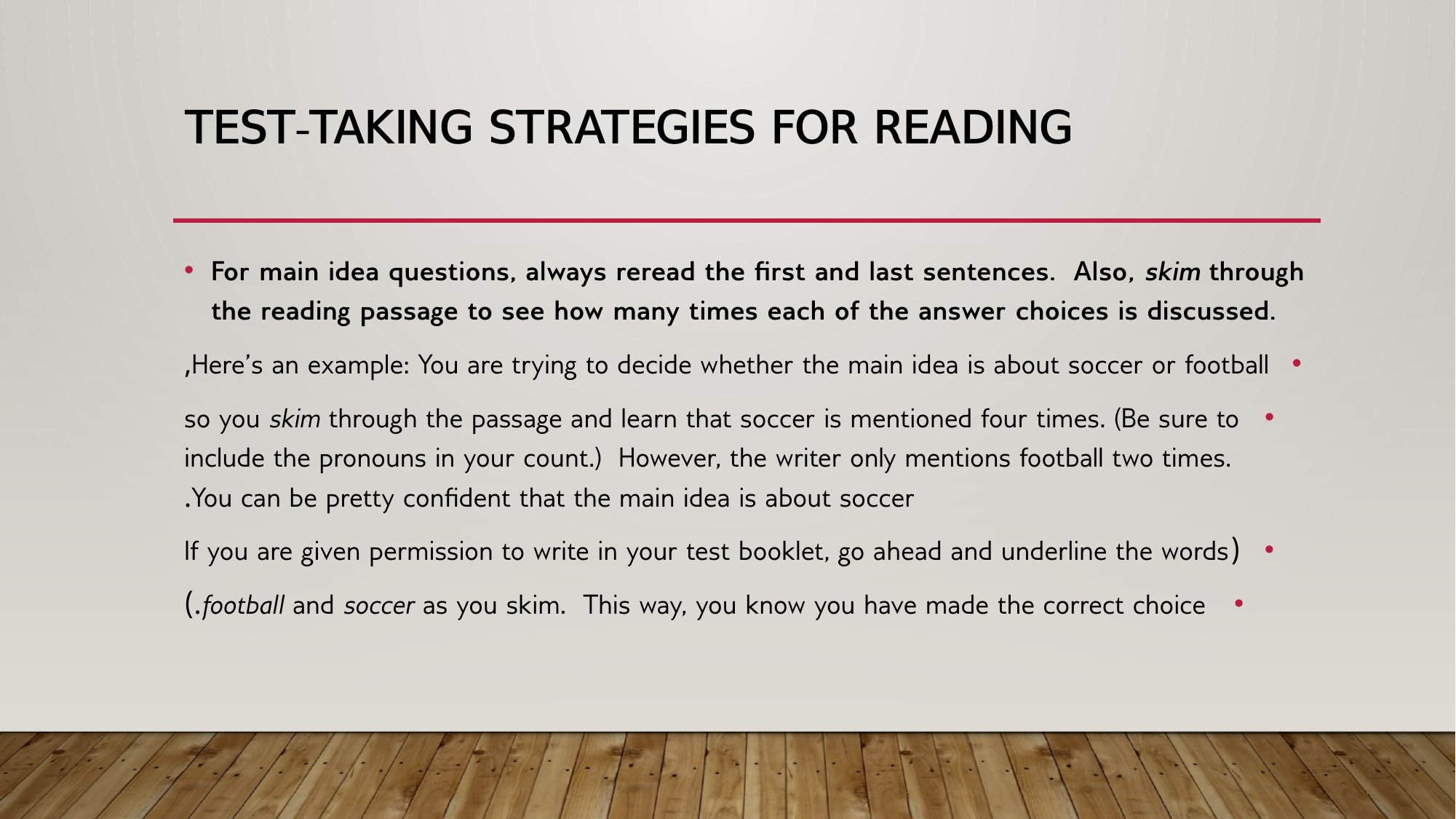

# TEST-TAKING STRATEGIES FOR READING
For main idea questions, always reread the first and last sentences.  Also, skim through the reading passage to see how many times each of the answer choices is discussed.
Here’s an example: You are trying to decide whether the main idea is about soccer or football,
so you skim through the passage and learn that soccer is mentioned four times. (Be sure to include the pronouns in your count.)  However, the writer only mentions football two times. You can be pretty confident that the main idea is about soccer.
(If you are given permission to write in your test booklet, go ahead and underline the words
football and soccer as you skim.  This way, you know you have made the correct choice.)